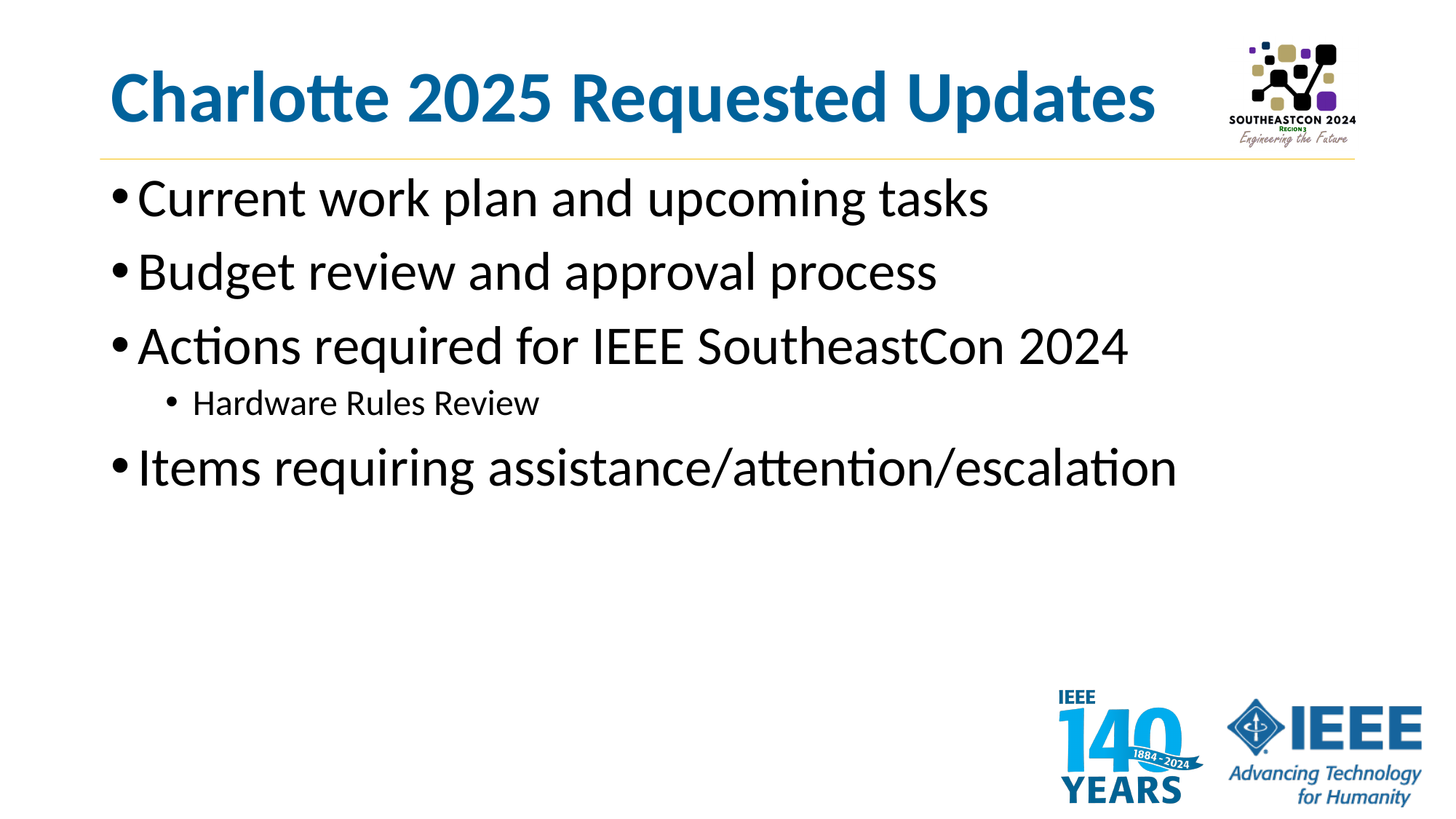

# Charlotte 2025 Requested Updates
Current work plan and upcoming tasks
Budget review and approval process
Actions required for IEEE SoutheastCon 2024
Hardware Rules Review
Items requiring assistance/attention/escalation